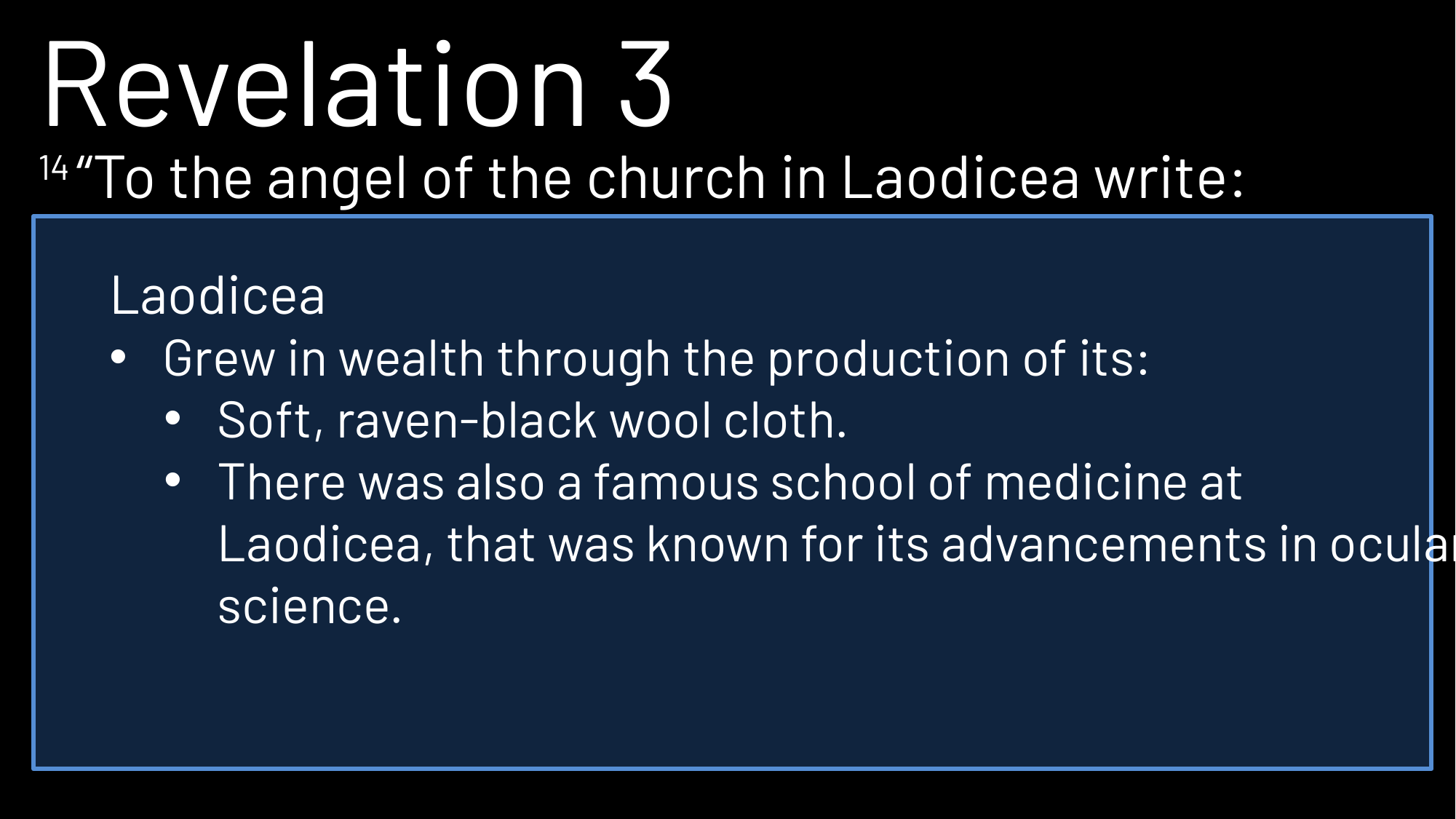

Revelation 3
14 “To the angel of the church in Laodicea write:

Laodicea
Grew in wealth through the production of its:
Soft, raven-black wool cloth.
There was also a famous school of medicine at Laodicea, that was known for its advancements in ocular science.